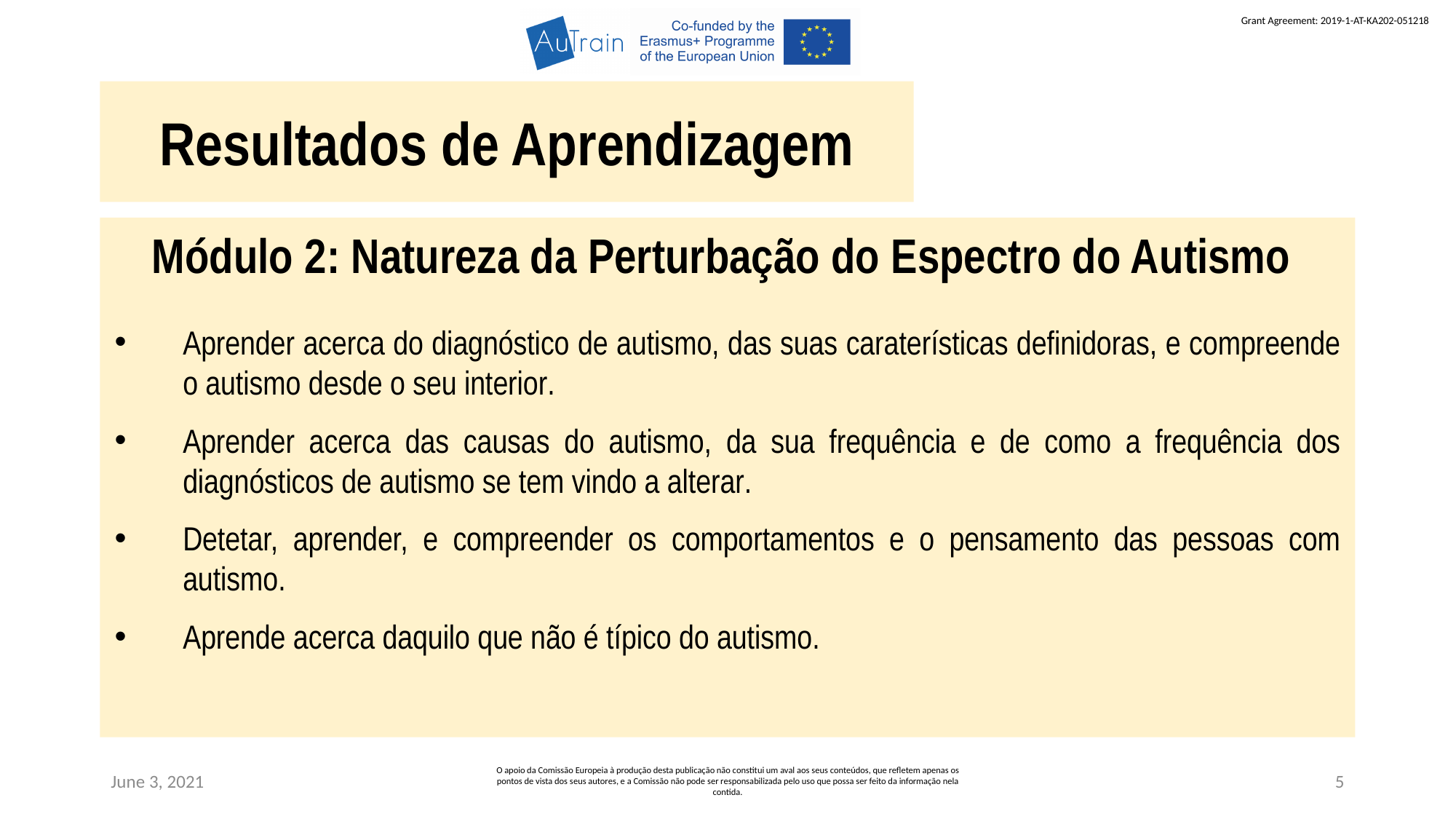

Resultados de Aprendizagem
Módulo 2: Natureza da Perturbação do Espectro do Autismo

Aprender acerca do diagnóstico de autismo, das suas caraterísticas definidoras, e compreende o autismo desde o seu interior.
Aprender acerca das causas do autismo, da sua frequência e de como a frequência dos diagnósticos de autismo se tem vindo a alterar.
Detetar, aprender, e compreender os comportamentos e o pensamento das pessoas com autismo.
Aprende acerca daquilo que não é típico do autismo.

June 3, 2021
O apoio da Comissão Europeia à produção desta publicação não constitui um aval aos seus conteúdos, que refletem apenas os pontos de vista dos seus autores, e a Comissão não pode ser responsabilizada pelo uso que possa ser feito da informação nela contida.
5